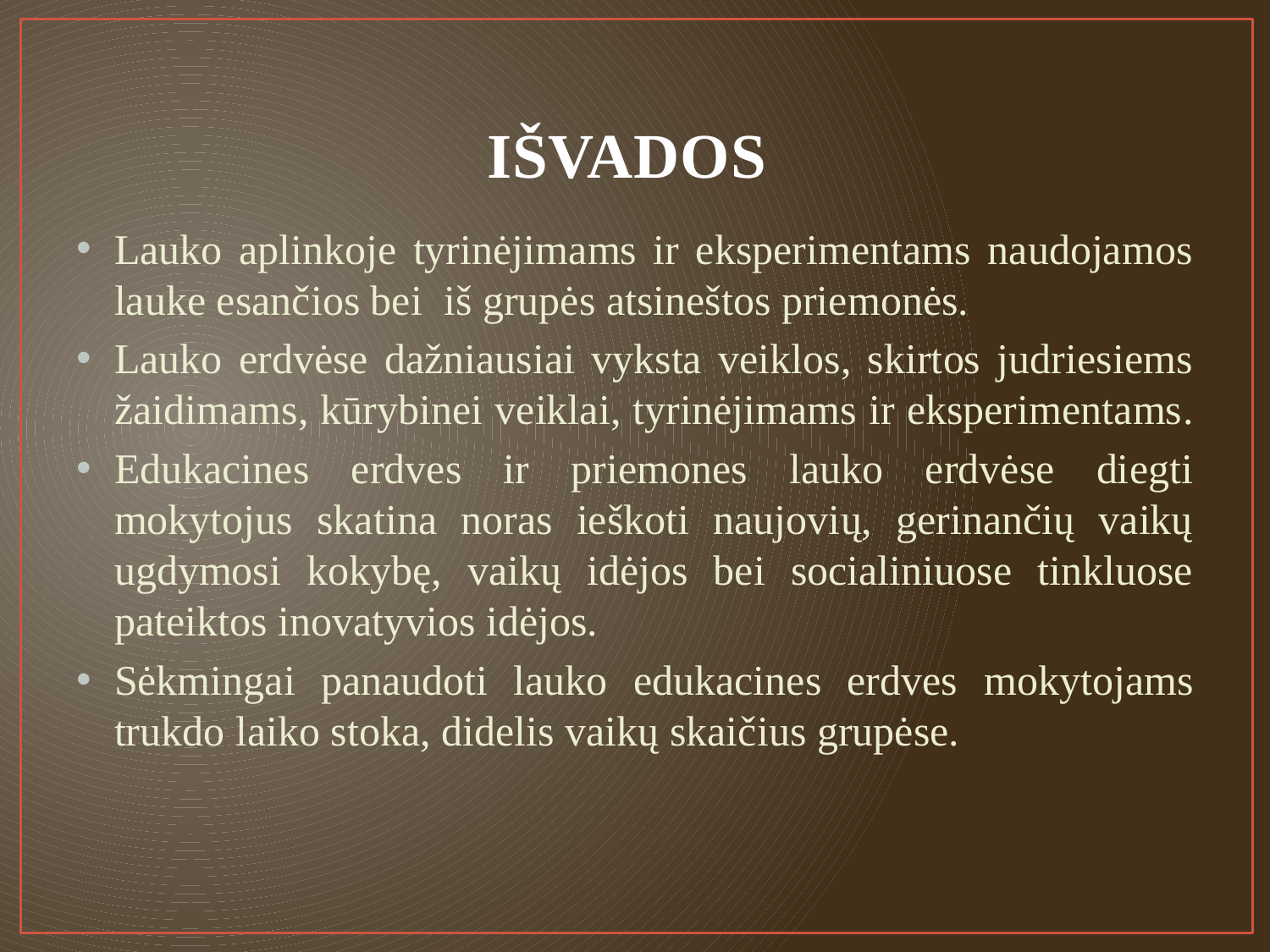

# IŠVADOS

Lauko aplinkoje tyrinėjimams ir eksperimentams naudojamos lauke esančios bei  iš grupės atsineštos priemonės.
Lauko erdvėse dažniausiai vyksta veiklos, skirtos judriesiems žaidimams, kūrybinei veiklai, tyrinėjimams ir eksperimentams.
Edukacines erdves ir priemones lauko erdvėse diegti mokytojus skatina noras ieškoti naujovių, gerinančių vaikų ugdymosi kokybę, vaikų idėjos bei socialiniuose tinkluose pateiktos inovatyvios idėjos.
Sėkmingai panaudoti lauko edukacines erdves mokytojams trukdo laiko stoka, didelis vaikų skaičius grupėse.